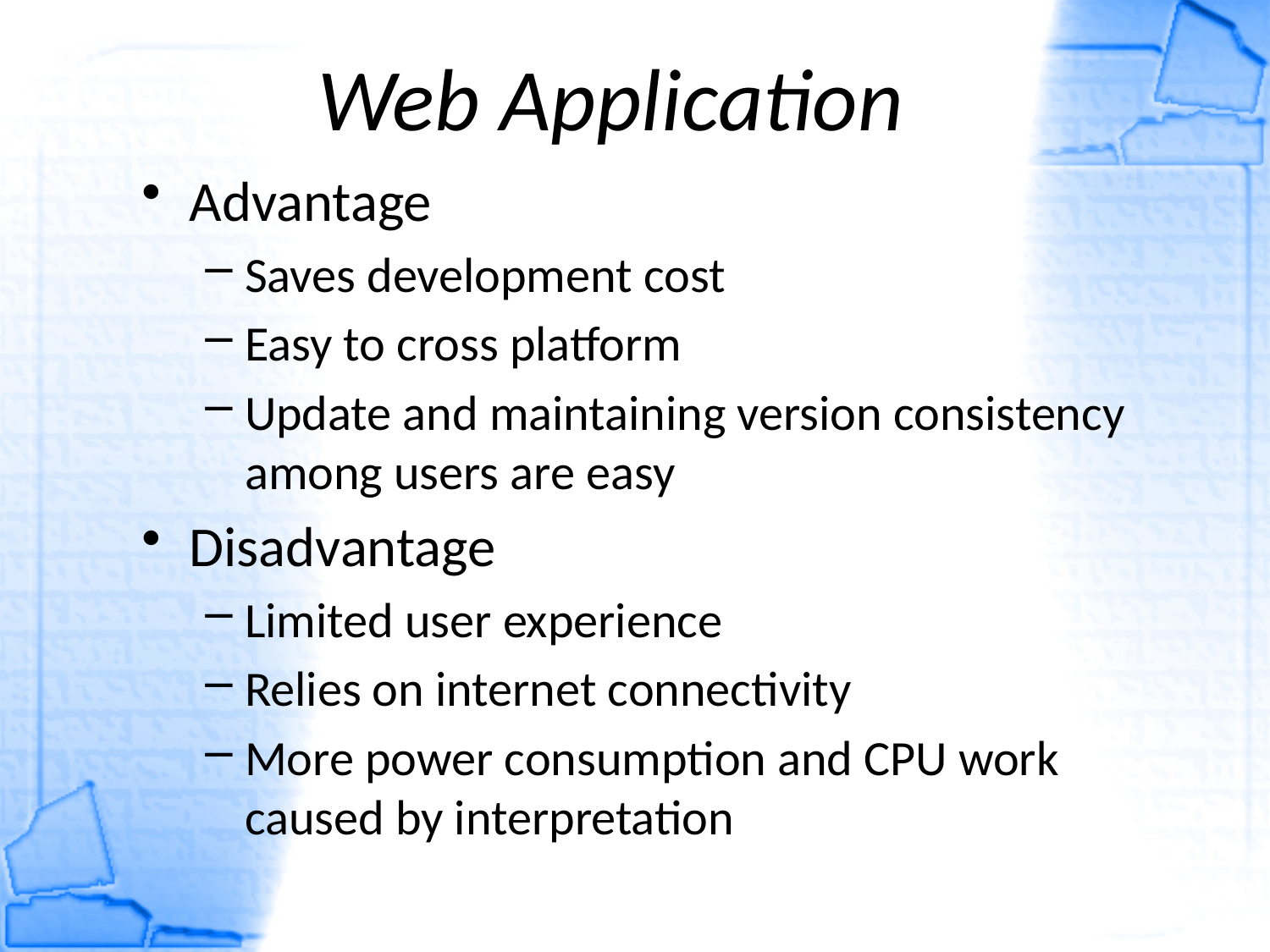

Web Application
Advantage
Saves development cost
Easy to cross platform
Update and maintaining version consistency among users are easy
Disadvantage
Limited user experience
Relies on internet connectivity
More power consumption and CPU work caused by interpretation